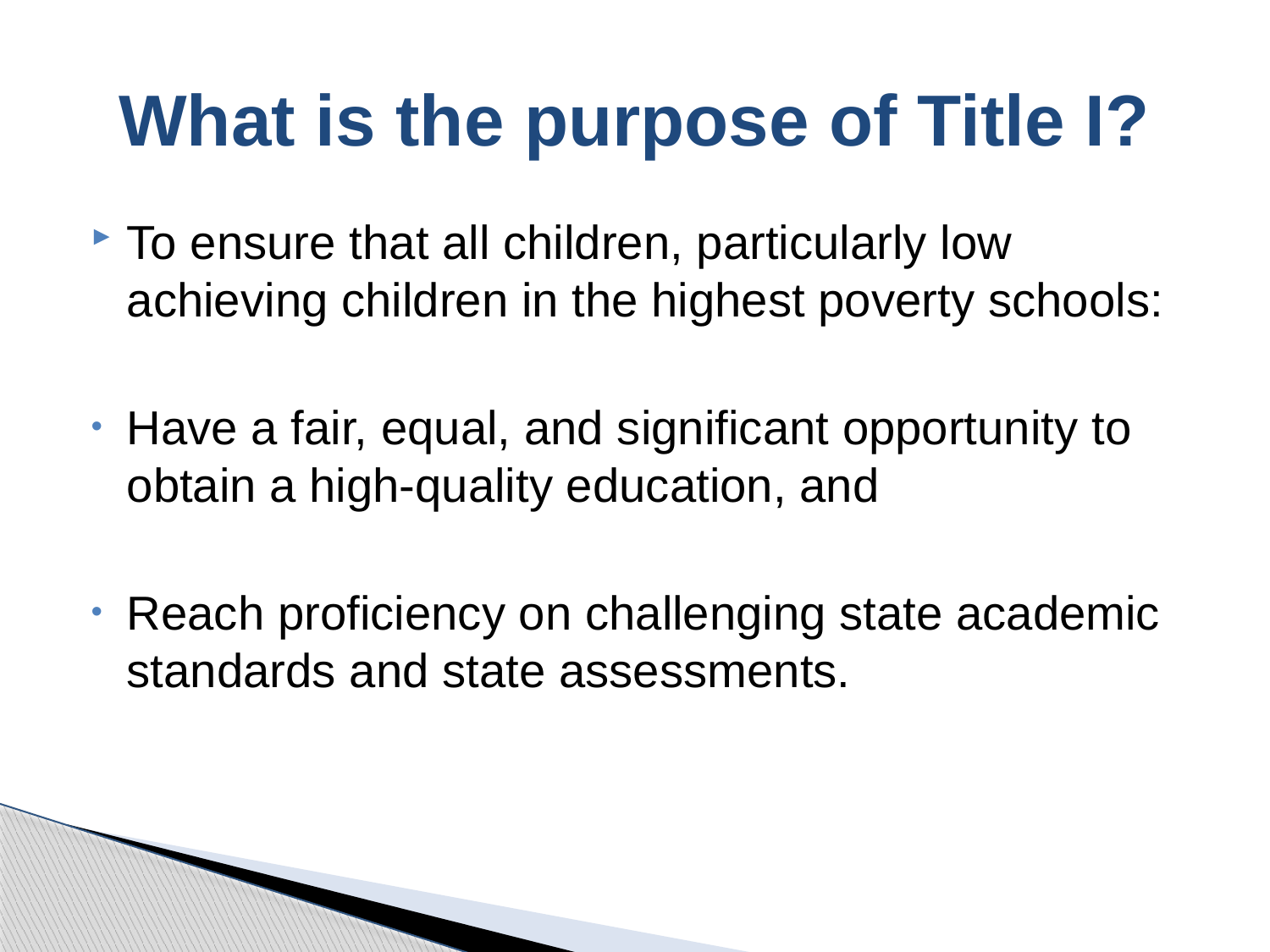

# What is the purpose of Title I?
To ensure that all children, particularly low achieving children in the highest poverty schools:

Have a fair, equal, and significant opportunity to obtain a high-quality education, and

Reach proficiency on challenging state academic standards and state assessments.